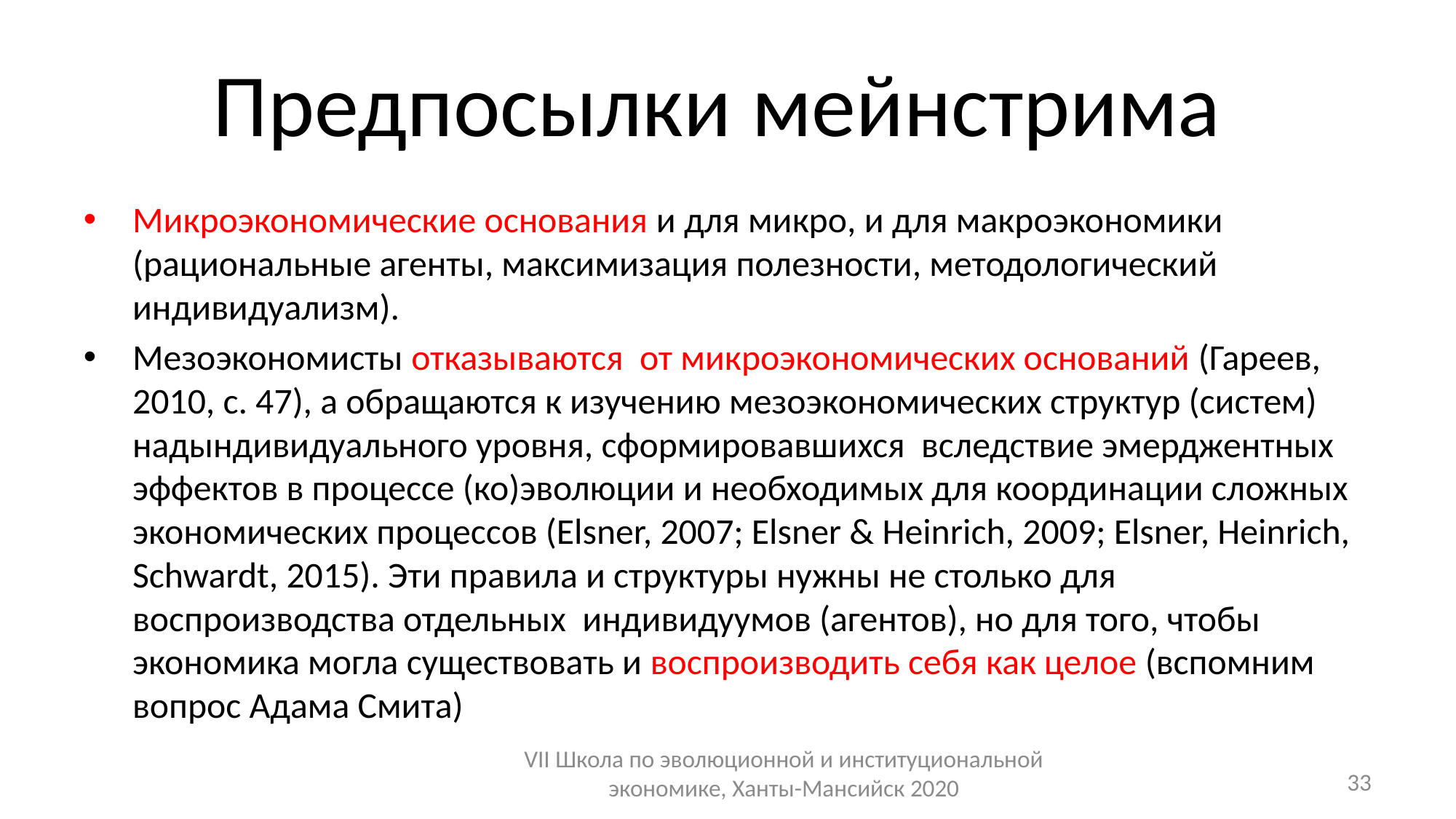

# Предпосылки мейнстрима
Микроэкономические основания и для микро, и для макроэкономики (рациональные агенты, максимизация полезности, методологический индивидуализм).
Мезоэкономисты отказываются  от микроэкономических оснований (Гареев, 2010, с. 47), а обращаются к изучению мезоэкономических структур (систем)  надындивидуального уровня, сформировавшихся  вследствие эмерджентных эффектов в процессе (ко)эволюции и необходимых для координации сложных экономических процессов (Elsner, 2007; Elsner & Heinrich, 2009; Elsner, Heinrich, Schwardt, 2015). Эти правила и структуры нужны не столько для воспроизводства отдельных  индивидуумов (агентов), но для того, чтобы экономика могла существовать и воспроизводить себя как целое (вспомним вопрос Адама Смита)
33
VII Школа по эволюционной и институциональной экономике, Ханты-Мансийск 2020